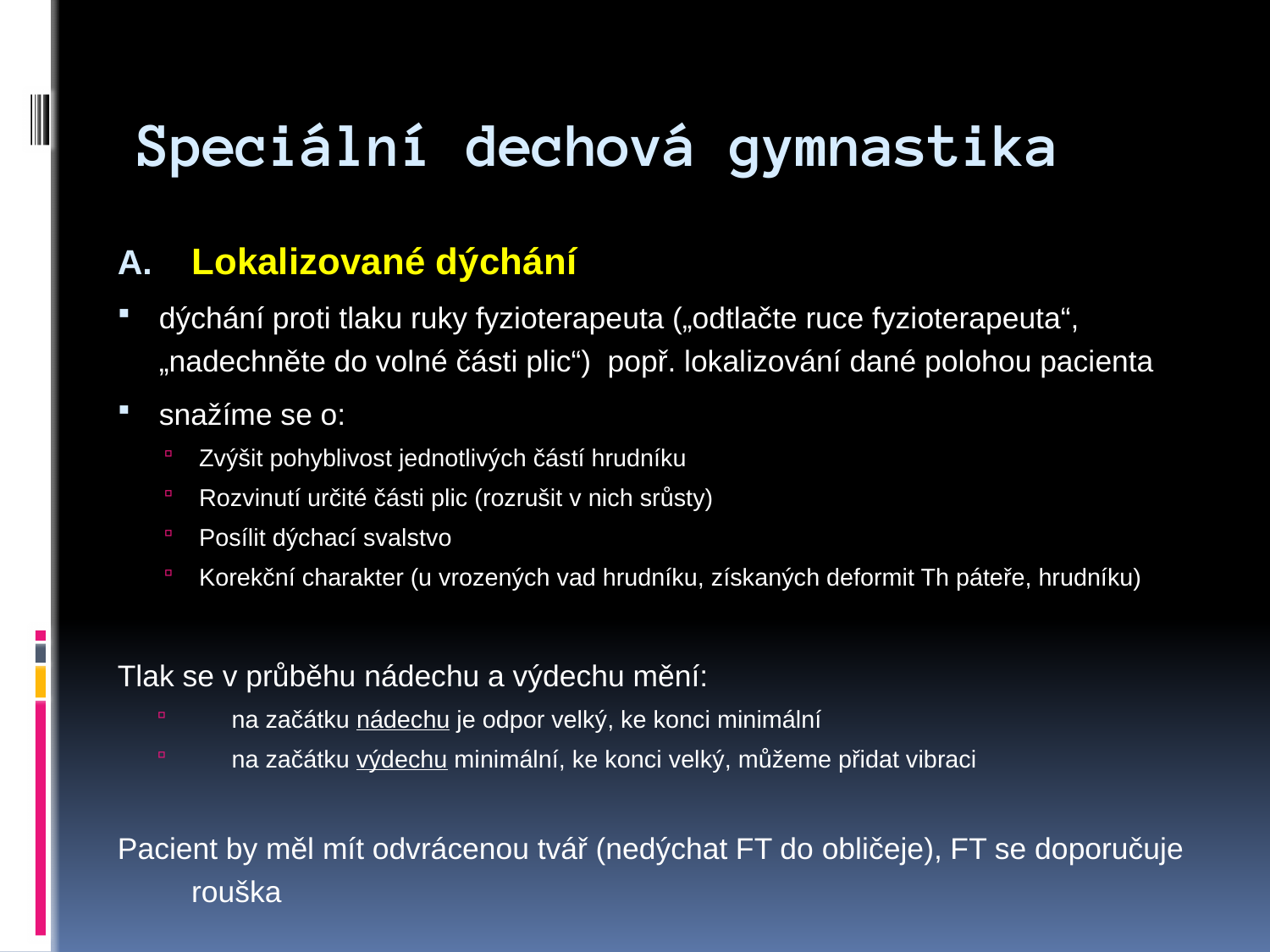

# Speciální dechová gymnastika
Lokalizované dýchání
dýchání proti tlaku ruky fyzioterapeuta („odtlačte ruce fyzioterapeuta“, „nadechněte do volné části plic“)  popř. lokalizování dané polohou pacienta
snažíme se o:
Zvýšit pohyblivost jednotlivých částí hrudníku
Rozvinutí určité části plic (rozrušit v nich srůsty)
Posílit dýchací svalstvo
Korekční charakter (u vrozených vad hrudníku, získaných deformit Th páteře, hrudníku)

Tlak se v průběhu nádechu a výdechu mění:
na začátku nádechu je odpor velký, ke konci minimální
na začátku výdechu minimální, ke konci velký, můžeme přidat vibraci

Pacient by měl mít odvrácenou tvář (nedýchat FT do obličeje), FT se doporučuje rouška